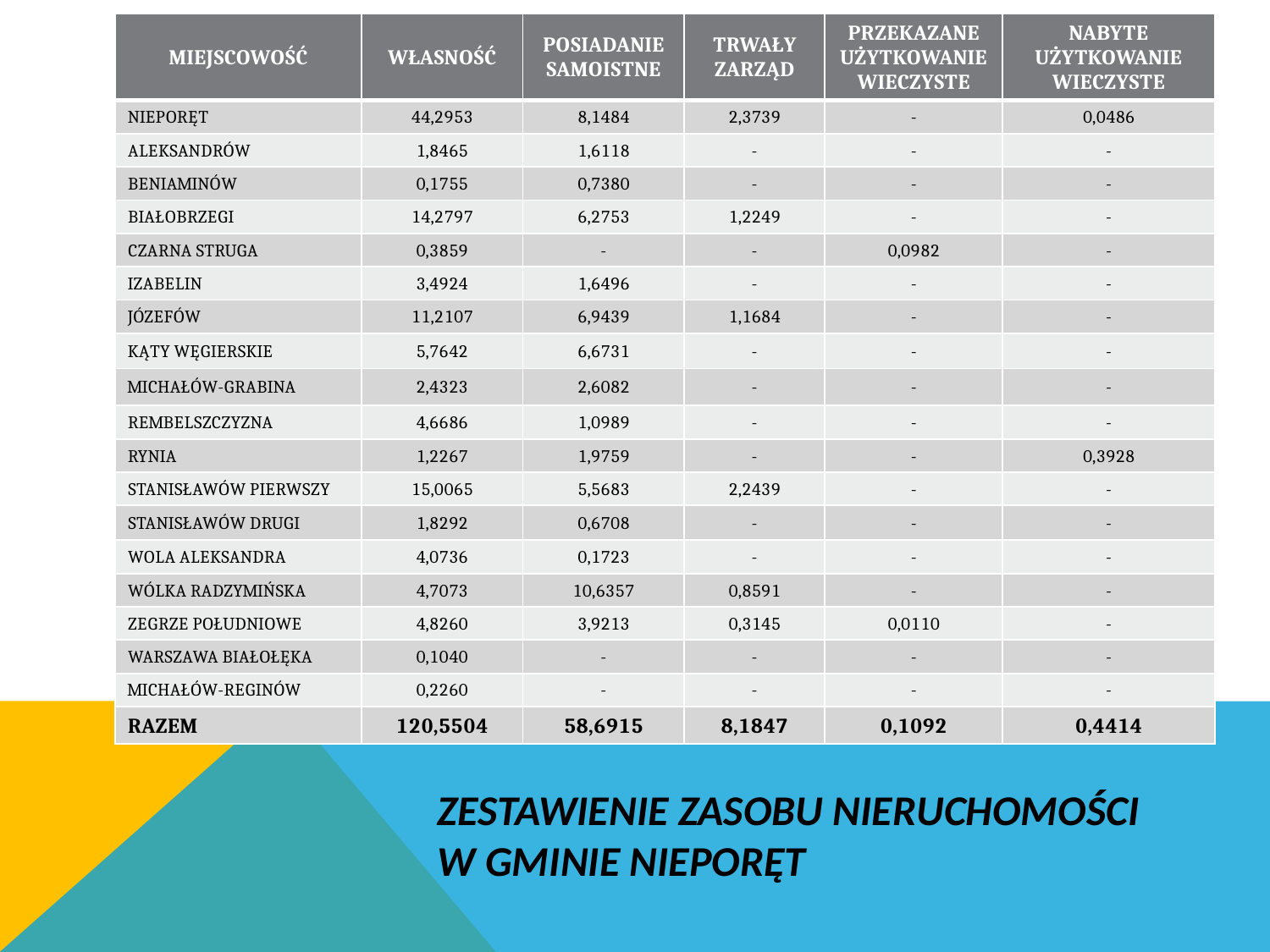

| MIEJSCOWOŚĆ | WŁASNOŚĆ | POSIADANIE SAMOISTNE | TRWAŁY ZARZĄD | PRZEKAZANE UŻYTKOWANIE WIECZYSTE | NABYTE UŻYTKOWANIE WIECZYSTE |
| --- | --- | --- | --- | --- | --- |
| NIEPORĘT | 44,2953 | 8,1484 | 2,3739 | - | 0,0486 |
| ALEKSANDRÓW | 1,8465 | 1,6118 | - | - | - |
| BENIAMINÓW | 0,1755 | 0,7380 | - | - | - |
| BIAŁOBRZEGI | 14,2797 | 6,2753 | 1,2249 | - | - |
| CZARNA STRUGA | 0,3859 | - | - | 0,0982 | - |
| IZABELIN | 3,4924 | 1,6496 | - | - | - |
| JÓZEFÓW | 11,2107 | 6,9439 | 1,1684 | - | - |
| KĄTY WĘGIERSKIE | 5,7642 | 6,6731 | - | - | - |
| MICHAŁÓW-GRABINA | 2,4323 | 2,6082 | - | - | - |
| REMBELSZCZYZNA | 4,6686 | 1,0989 | - | - | - |
| RYNIA | 1,2267 | 1,9759 | - | - | 0,3928 |
| STANISŁAWÓW PIERWSZY | 15,0065 | 5,5683 | 2,2439 | - | - |
| STANISŁAWÓW DRUGI | 1,8292 | 0,6708 | - | - | - |
| WOLA ALEKSANDRA | 4,0736 | 0,1723 | - | - | - |
| WÓLKA RADZYMIŃSKA | 4,7073 | 10,6357 | 0,8591 | - | - |
| ZEGRZE POŁUDNIOWE | 4,8260 | 3,9213 | 0,3145 | 0,0110 | - |
| WARSZAWA BIAŁOŁĘKA | 0,1040 | - | - | - | - |
| MICHAŁÓW-REGINÓW | 0,2260 | - | - | - | - |
| RAZEM | 120,5504 | 58,6915 | 8,1847 | 0,1092 | 0,4414 |
# ZESTAWIENIE ZASOBU NIERUCHOMOŚCI W GMINIE NIEPORĘT